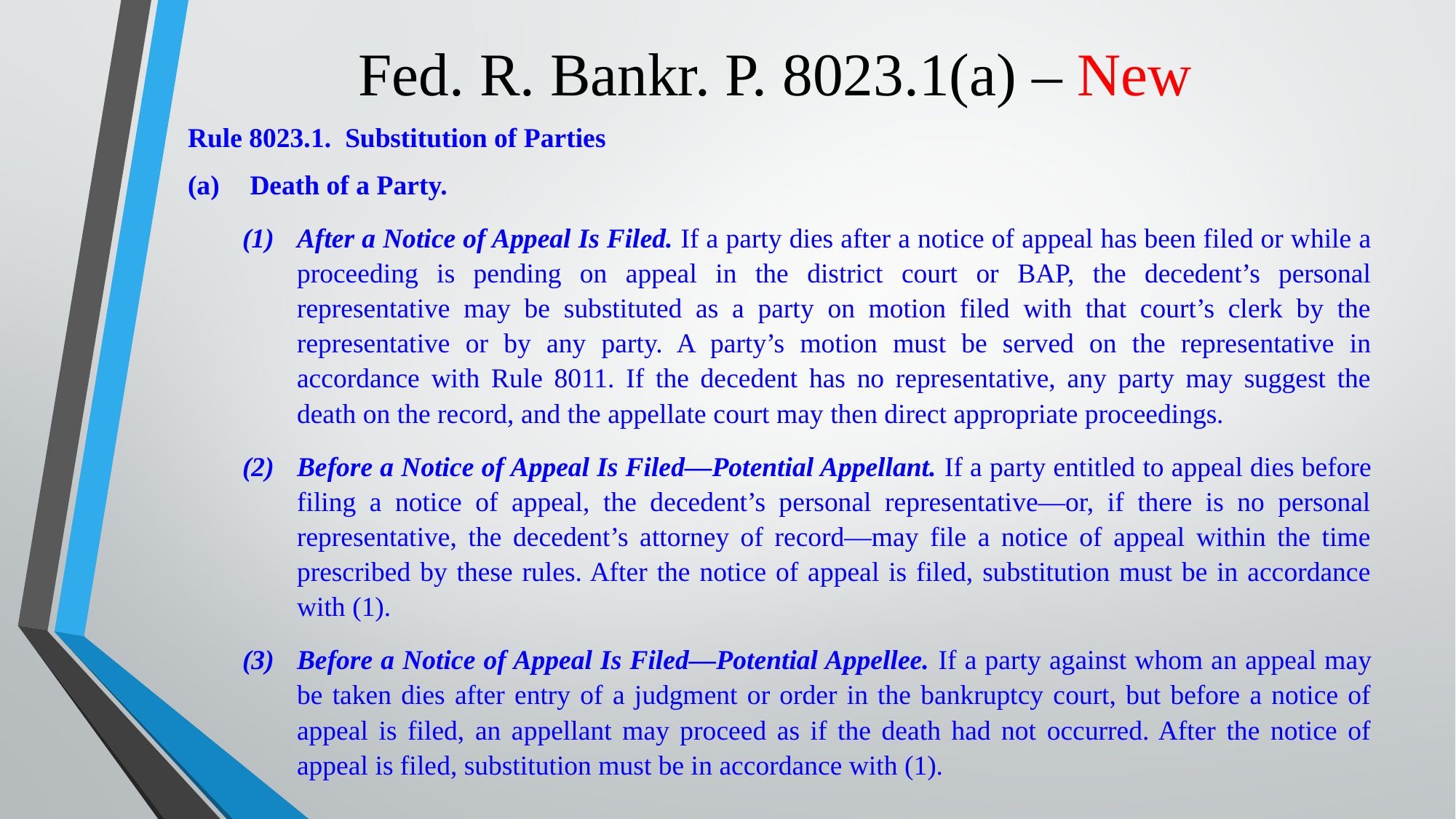

# Fed. R. Bankr. P. 8023.1(a) – New
Rule 8023.1.  Substitution of Parties
Death of a Party.
After a Notice of Appeal Is Filed. If a party dies after a notice of appeal has been filed or while a proceeding is pending on appeal in the district court or BAP, the decedent’s personal representative may be substituted as a party on motion filed with that court’s clerk by the representative or by any party. A party’s motion must be served on the representative in accordance with Rule 8011. If the decedent has no representative, any party may suggest the death on the record, and the appellate court may then direct appropriate proceedings.
Before a Notice of Appeal Is Filed—Potential Appellant. If a party entitled to appeal dies before filing a notice of appeal, the decedent’s personal representative—or, if there is no personal representative, the decedent’s attorney of record—may file a notice of appeal within the time prescribed by these rules. After the notice of appeal is filed, substitution must be in accordance with (1).
Before a Notice of Appeal Is Filed—Potential Appellee. If a party against whom an appeal may be taken dies after entry of a judgment or order in the bankruptcy court, but before a notice of appeal is filed, an appellant may proceed as if the death had not occurred. After the notice of appeal is filed, substitution must be in accordance with (1).